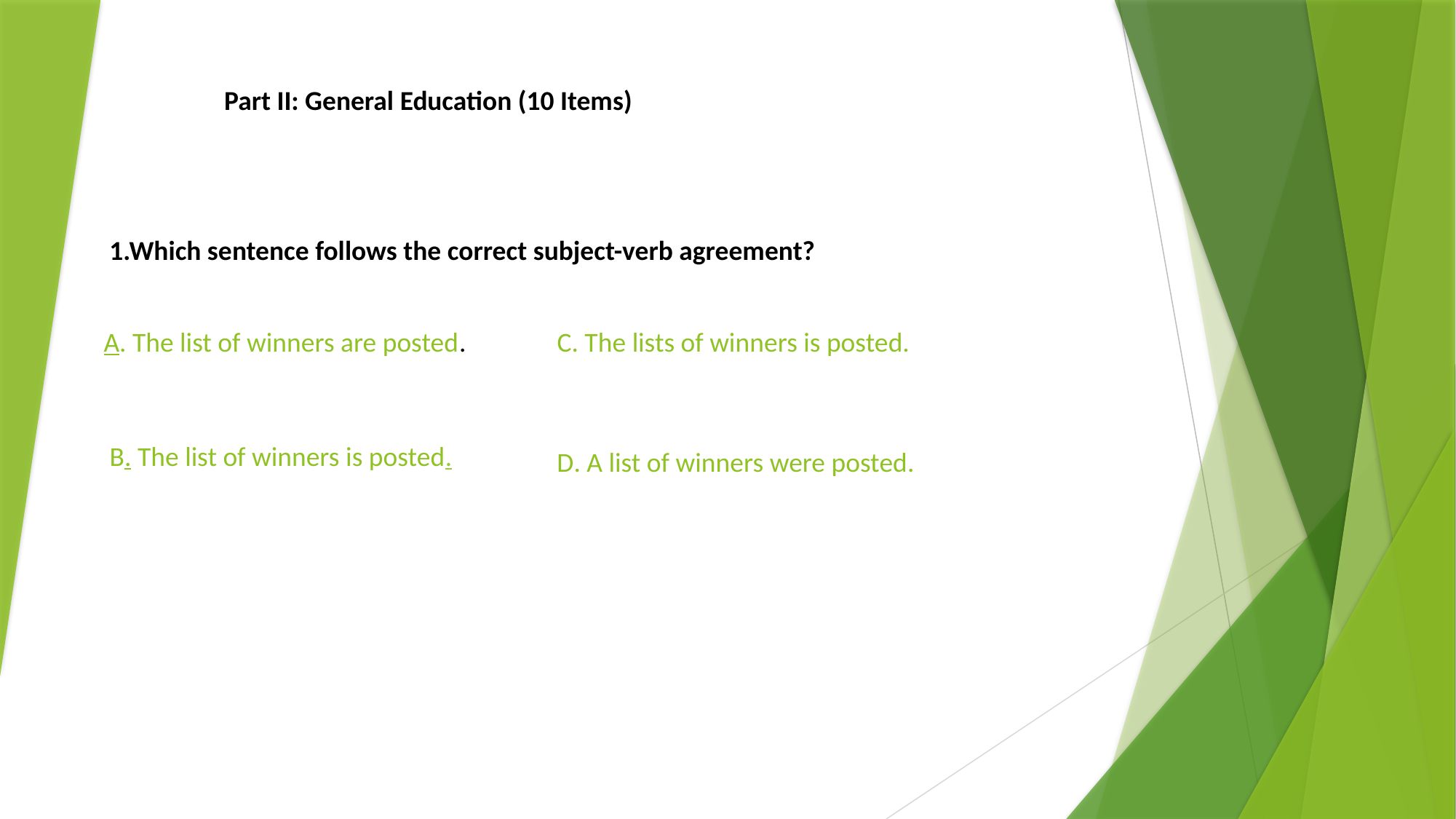

Part II: General Education (10 Items)

1.Which sentence follows the correct subject-verb agreement?
A. The list of winners are posted.
C. The lists of winners is posted.
B. The list of winners is posted.
D. A list of winners were posted.